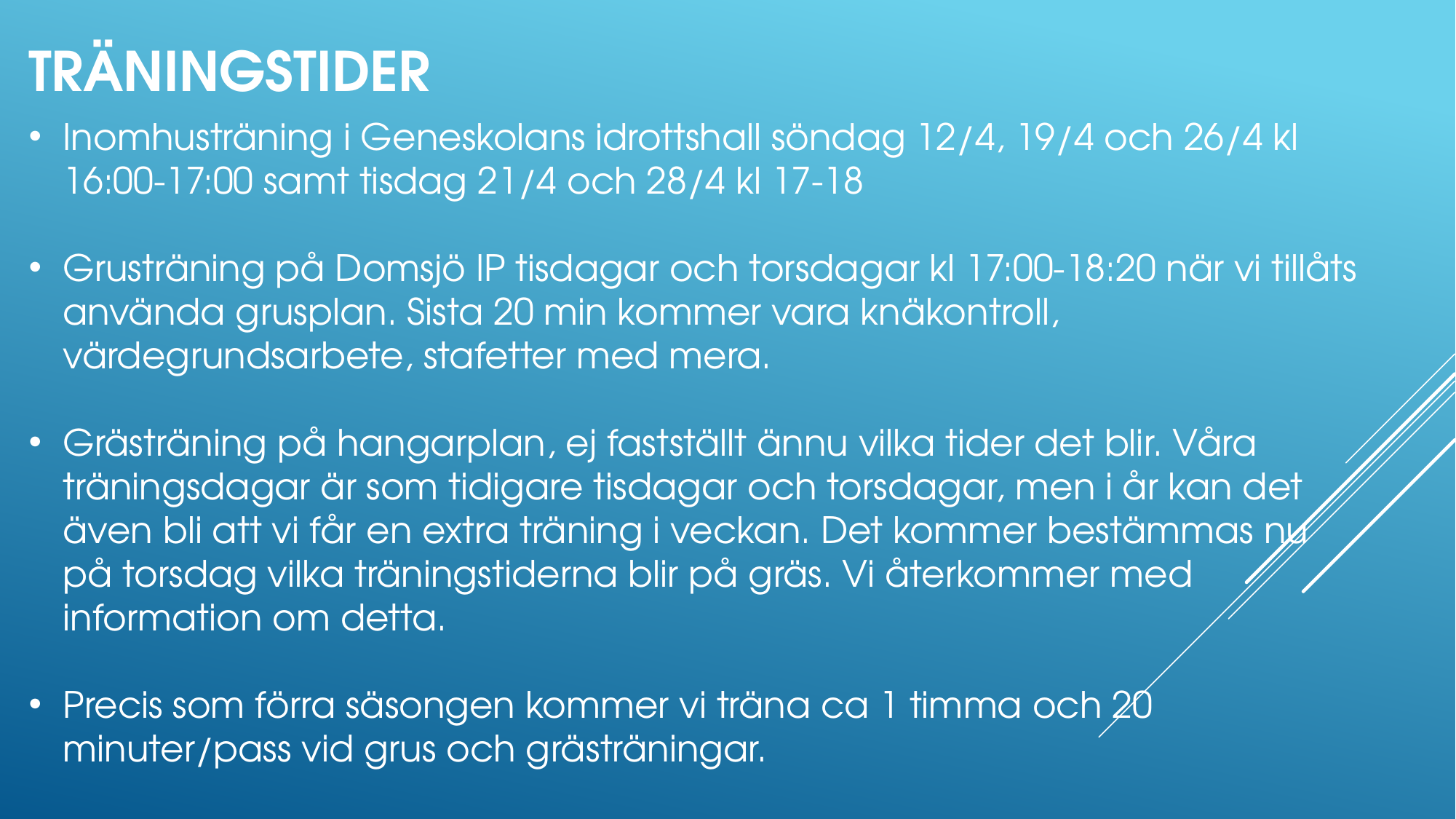

TRÄNINGSTIDER
Inomhusträning i Geneskolans idrottshall söndag 12/4, 19/4 och 26/4 kl 16:00-17:00 samt tisdag 21​/4 och 28/4 kl 17-18

Grusträning på Domsjö IP tisdagar och torsdagar kl 17:00-18:20 när vi tillåts använda grusplan. ​Sista 20 min kommer vara knäkontroll, värdegrundsarbete, stafetter med mera.

Grästräning på hangarplan, ej fastställt ännu vilka tider det blir. Våra träningsdagar är som tidigare tisdagar och torsdagar, men i år kan det även bli att vi får en extra träning i veckan. Det kommer bestämmas nu på torsdag vilka träningstiderna blir på gräs. Vi återkommer med information om detta.

Precis som förra säsongen kommer vi träna ca 1 timma och 20 minuter/pass vid grus och grästräningar.